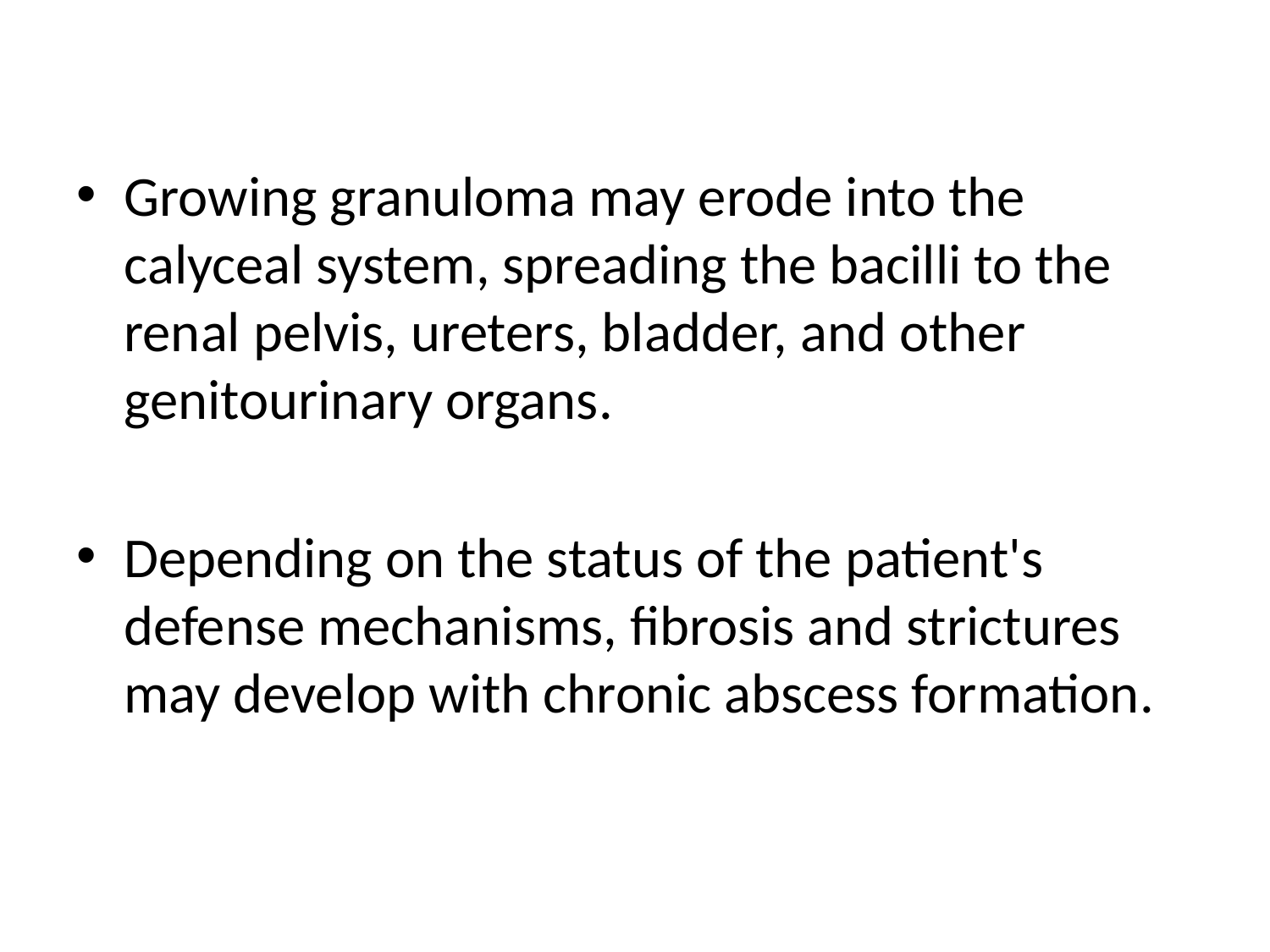

#

Growing granuloma may erode into the calyceal system, spreading the bacilli to the renal pelvis, ureters, bladder, and other genitourinary organs.

Depending on the status of the patient's defense mechanisms, fibrosis and strictures may develop with chronic abscess formation.